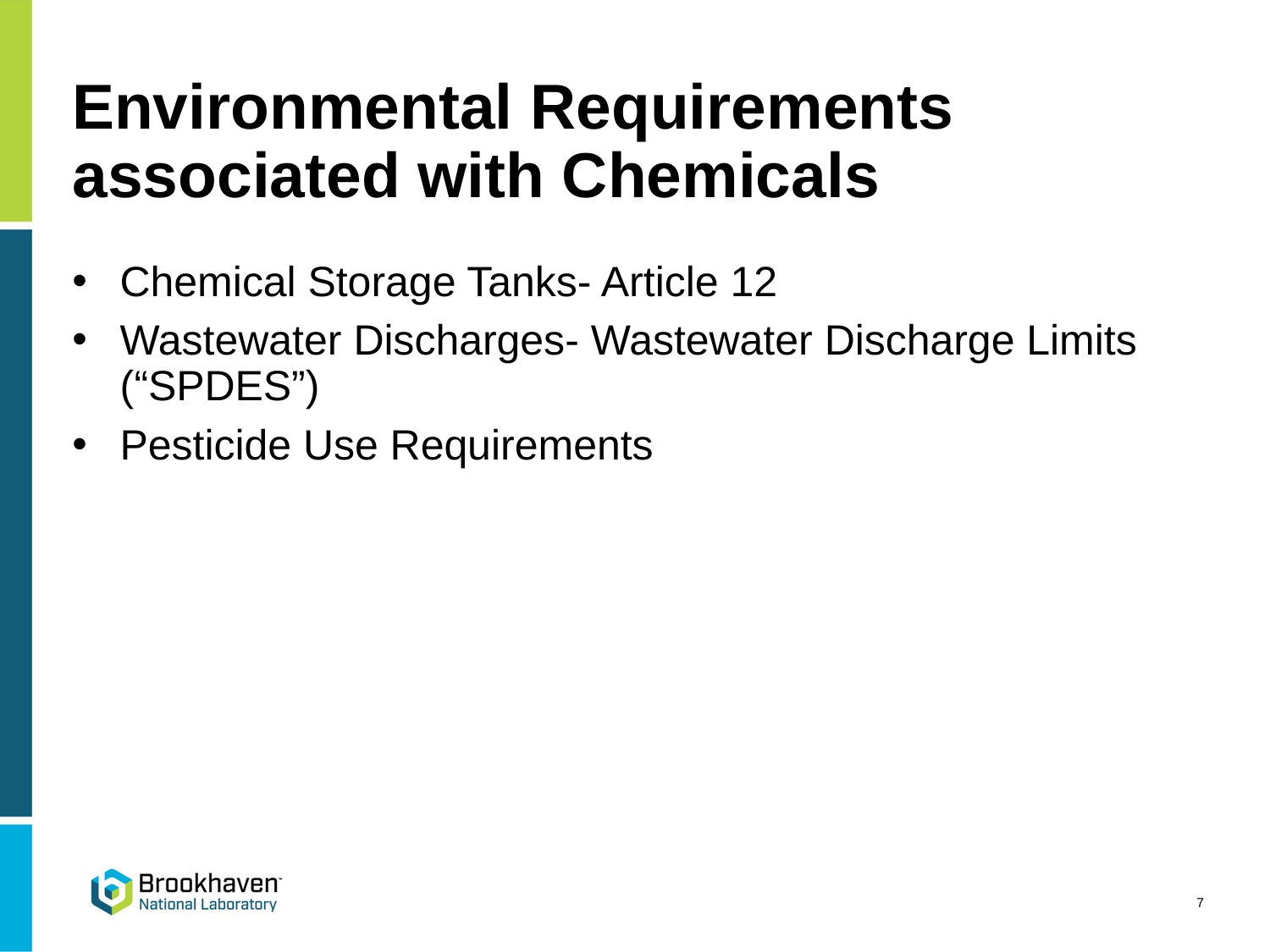

# Environmental Requirements associated with Chemicals
Chemical Storage Tanks- Article 12
Wastewater Discharges- Wastewater Discharge Limits (“SPDES”)
Pesticide Use Requirements
7